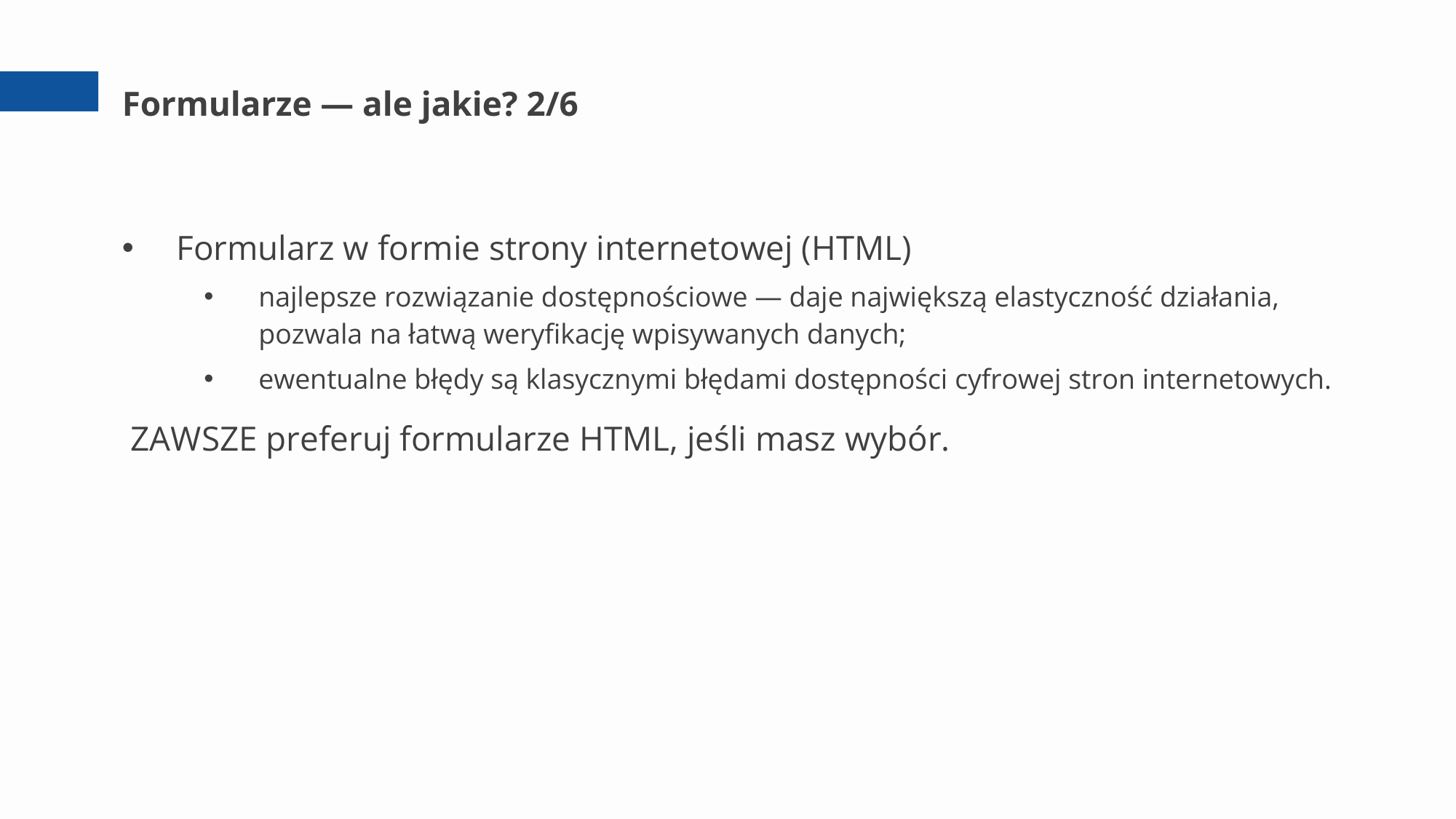

# Formularze — ale jakie? 2/6
Formularz w formie strony internetowej (HTML)
najlepsze rozwiązanie dostępnościowe — daje największą elastyczność działania, pozwala na łatwą weryfikację wpisywanych danych;
ewentualne błędy są klasycznymi błędami dostępności cyfrowej stron internetowych.
 ZAWSZE preferuj formularze HTML, jeśli masz wybór.